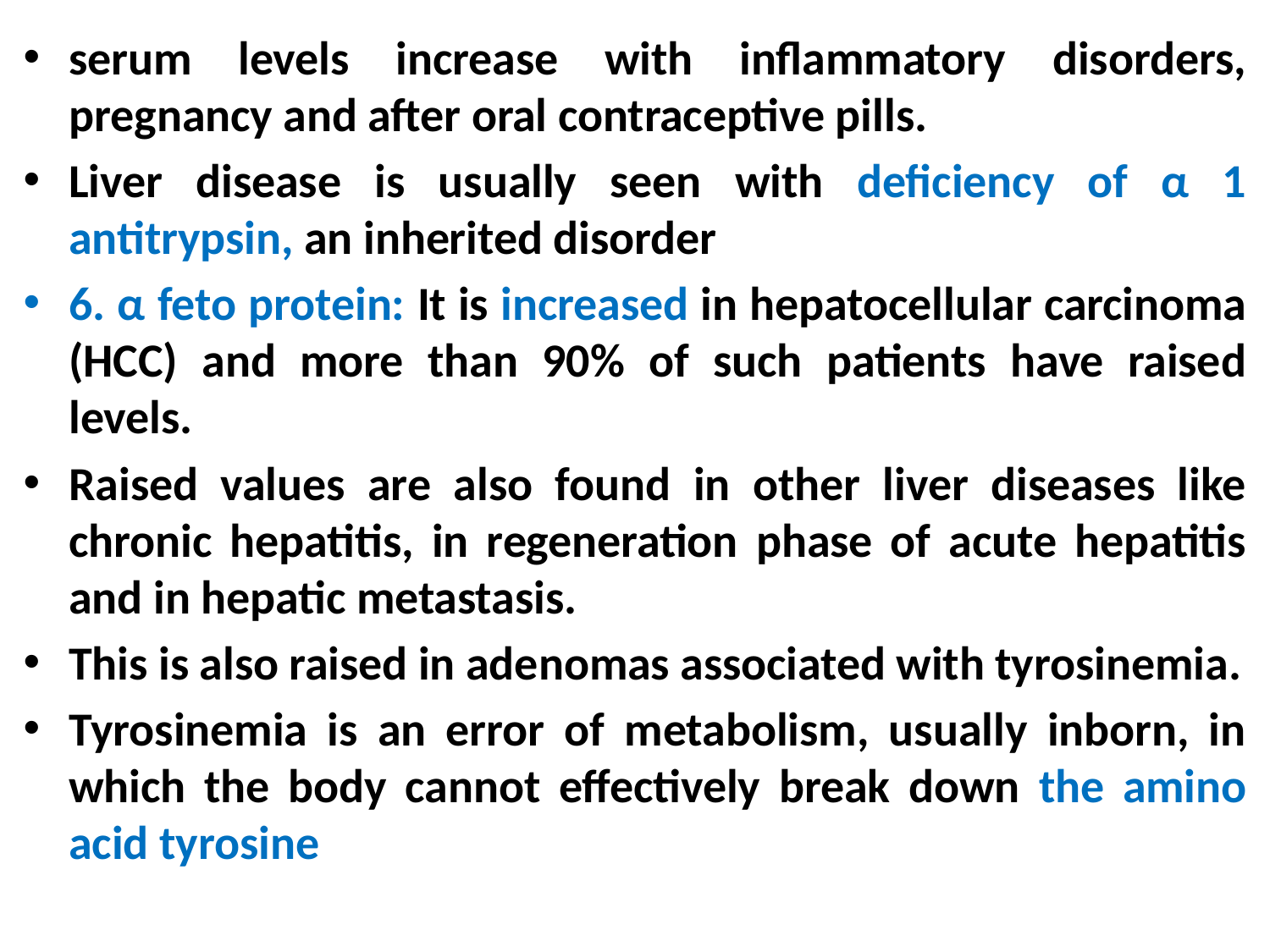

serum levels increase with inflammatory disorders, pregnancy and after oral contraceptive pills.
Liver disease is usually seen with deficiency of α 1 antitrypsin, an inherited disorder
6. α feto protein: It is increased in hepatocellular carcinoma (HCC) and more than 90% of such patients have raised levels.
Raised values are also found in other liver diseases like chronic hepatitis, in regeneration phase of acute hepatitis and in hepatic metastasis.
This is also raised in adenomas associated with tyrosinemia.
Tyrosinemia is an error of metabolism, usually inborn, in which the body cannot effectively break down the amino acid tyrosine
#